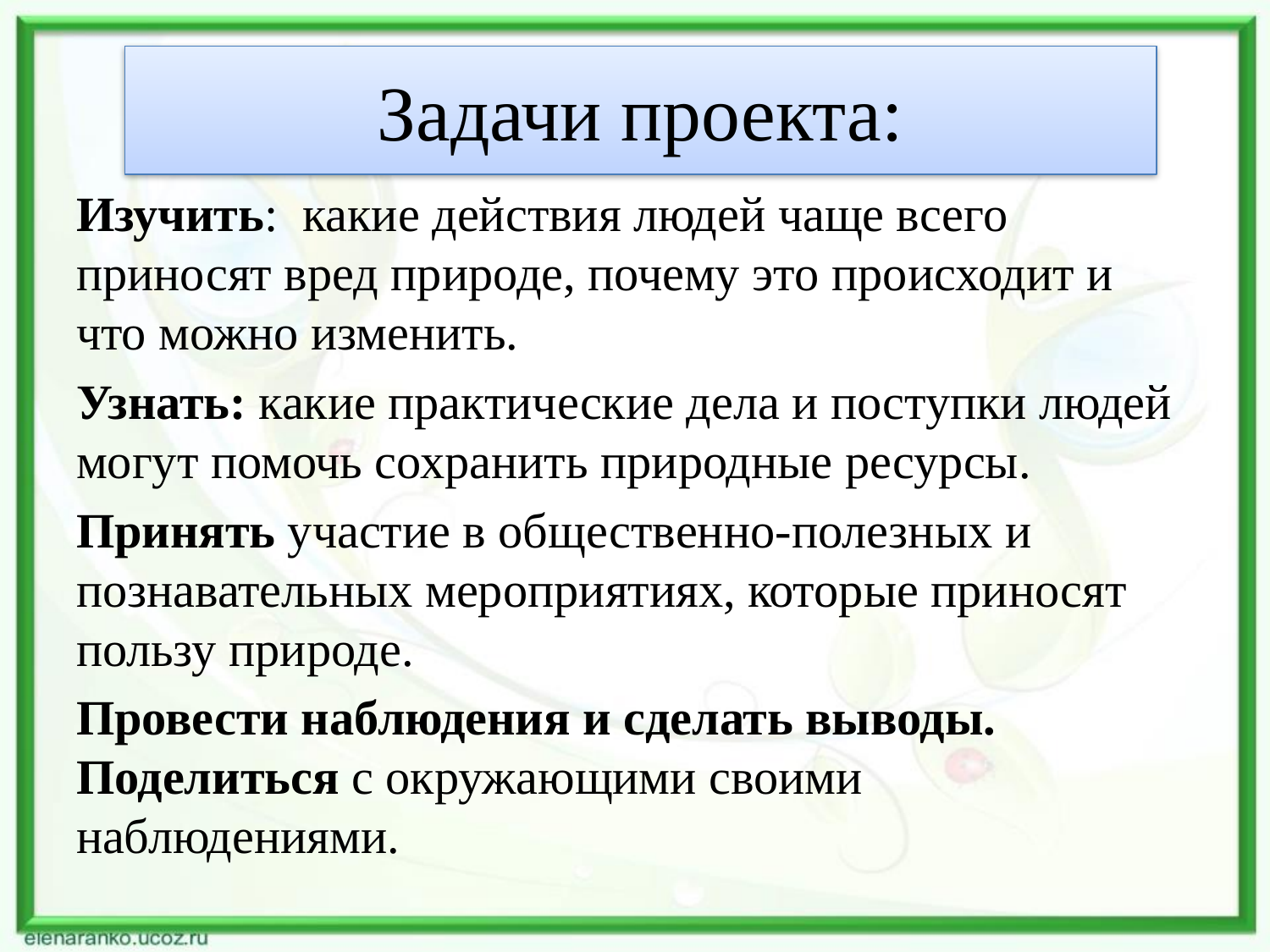

# Задачи проекта:
Изучить:  какие действия людей чаще всего приносят вред природе, почему это происходит и  что можно изменить.
Узнать: какие практические дела и поступки людей могут помочь сохранить природные ресурсы.
Принять участие в общественно-полезных и познавательных мероприятиях, которые приносят пользу природе.
Провести наблюдения и сделать выводы. Поделиться с окружающими своими наблюдениями.